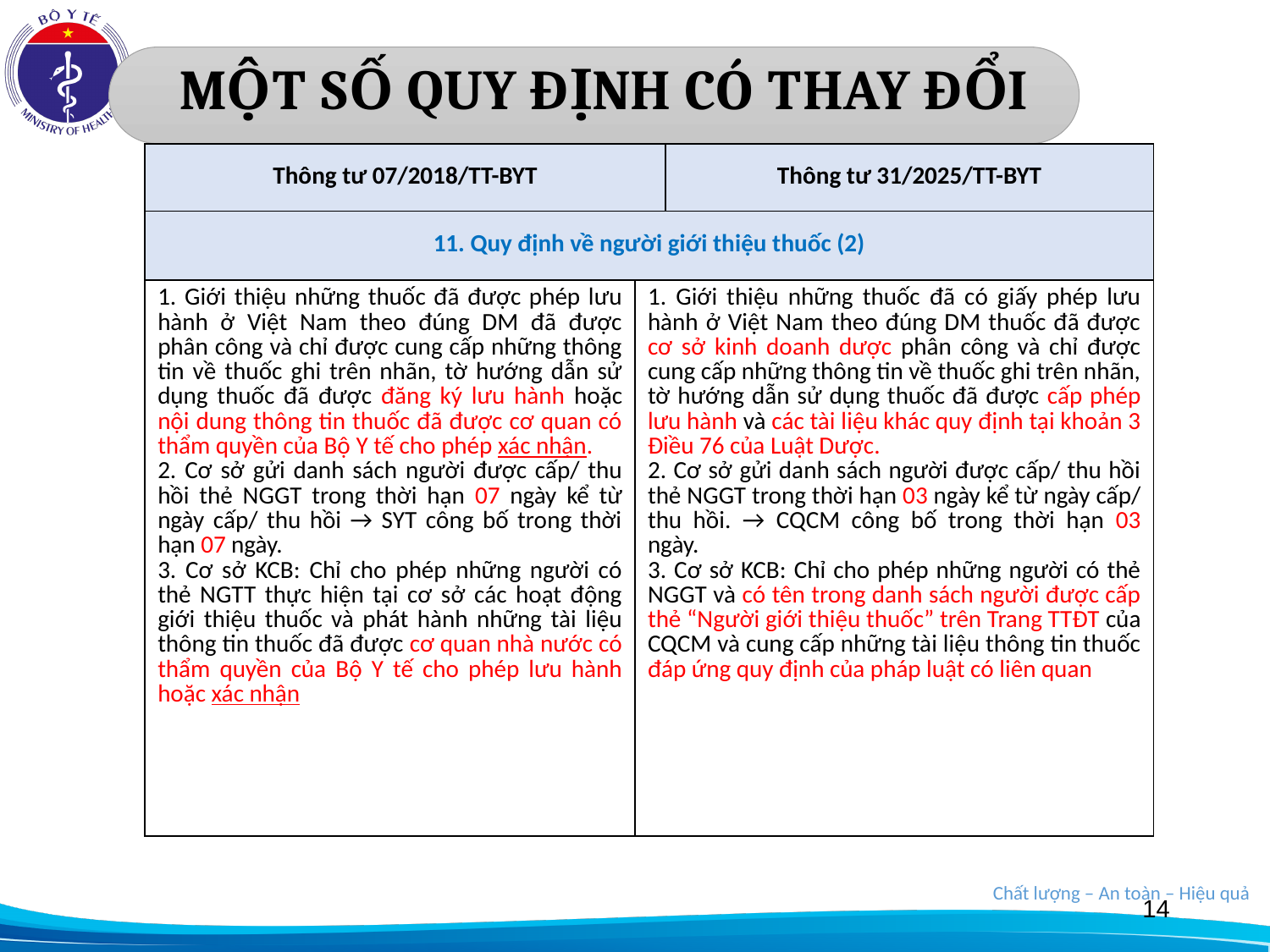

# MỘT SỐ QUY ĐỊNH CÓ THAY ĐỔI
| Thông tư 07/2018/TT-BYT |  | Thông tư 31/2025/TT-BYT |
| --- | --- | --- |
| 11. Quy định về người giới thiệu thuốc (2) |  |  |
| 1. Giới thiệu những thuốc đã được phép lưu hành ở Việt Nam theo đúng DM đã được phân công và chỉ được cung cấp những thông tin về thuốc ghi trên nhãn, tờ hướng dẫn sử dụng thuốc đã được đăng ký lưu hành hoặc nội dung thông tin thuốc đã được cơ quan có thẩm quyền của Bộ Y tế cho phép xác nhận. 2. Cơ sở gửi danh sách người được cấp/ thu hồi thẻ NGGT trong thời hạn 07 ngày kể từ ngày cấp/ thu hồi → SYT công bố trong thời hạn 07 ngày. 3. Cơ sở KCB: Chỉ cho phép những người có thẻ NGTT thực hiện tại cơ sở các hoạt động giới thiệu thuốc và phát hành những tài liệu thông tin thuốc đã được cơ quan nhà nước có thẩm quyền của Bộ Y tế cho phép lưu hành hoặc xác nhận | 1. Giới thiệu những thuốc đã có giấy phép lưu hành ở Việt Nam theo đúng DM thuốc đã được cơ sở kinh doanh dược phân công và chỉ được cung cấp những thông tin về thuốc ghi trên nhãn, tờ hướng dẫn sử dụng thuốc đã được cấp phép lưu hành và các tài liệu khác quy định tại khoản 3 Điều 76 của Luật Dược. 2. Cơ sở gửi danh sách người được cấp/ thu hồi thẻ NGGT trong thời hạn 03 ngày kể từ ngày cấp/ thu hồi. → CQCM công bố trong thời hạn 03 ngày. 3. Cơ sở KCB: Chỉ cho phép những người có thẻ NGGT và có tên trong danh sách người được cấp thẻ “Người giới thiệu thuốc” trên Trang TTĐT của CQCM và cung cấp những tài liệu thông tin thuốc đáp ứng quy định của pháp luật có liên quan | 1. Giới thiệu những thuốc đã có giấy phép lưu hành ở Việt Nam theo đúng DM thuốc đã được cơ sở kinh doanh dược phân công và chỉ được cung cấp những thông tin về thuốc ghi trên nhãn, tờ hướng dẫn sử dụng thuốc đã được cấp phép lưu hành và các tài liệu khác quy định tại khoản 3 Điều 76 của Luật Dược. 2. Cơ sở gửi danh sách người được cấp/ thu hồi thẻ NGGT trong thời hạn 03 ngày kể từ ngày cấp/ thu hồi. → CQCM công bố trong thời hạn 03 ngày. 3. Cơ sở KCB: Chỉ cho phép những người có thẻ NGGT và có tên trong danh sách người được cấp thẻ “Người giới thiệu thuốc” trên Trang TTĐT của CQCM và cung cấp những tài liệu thông tin thuốc đáp ứng quy định của pháp luật có liên quan |
14